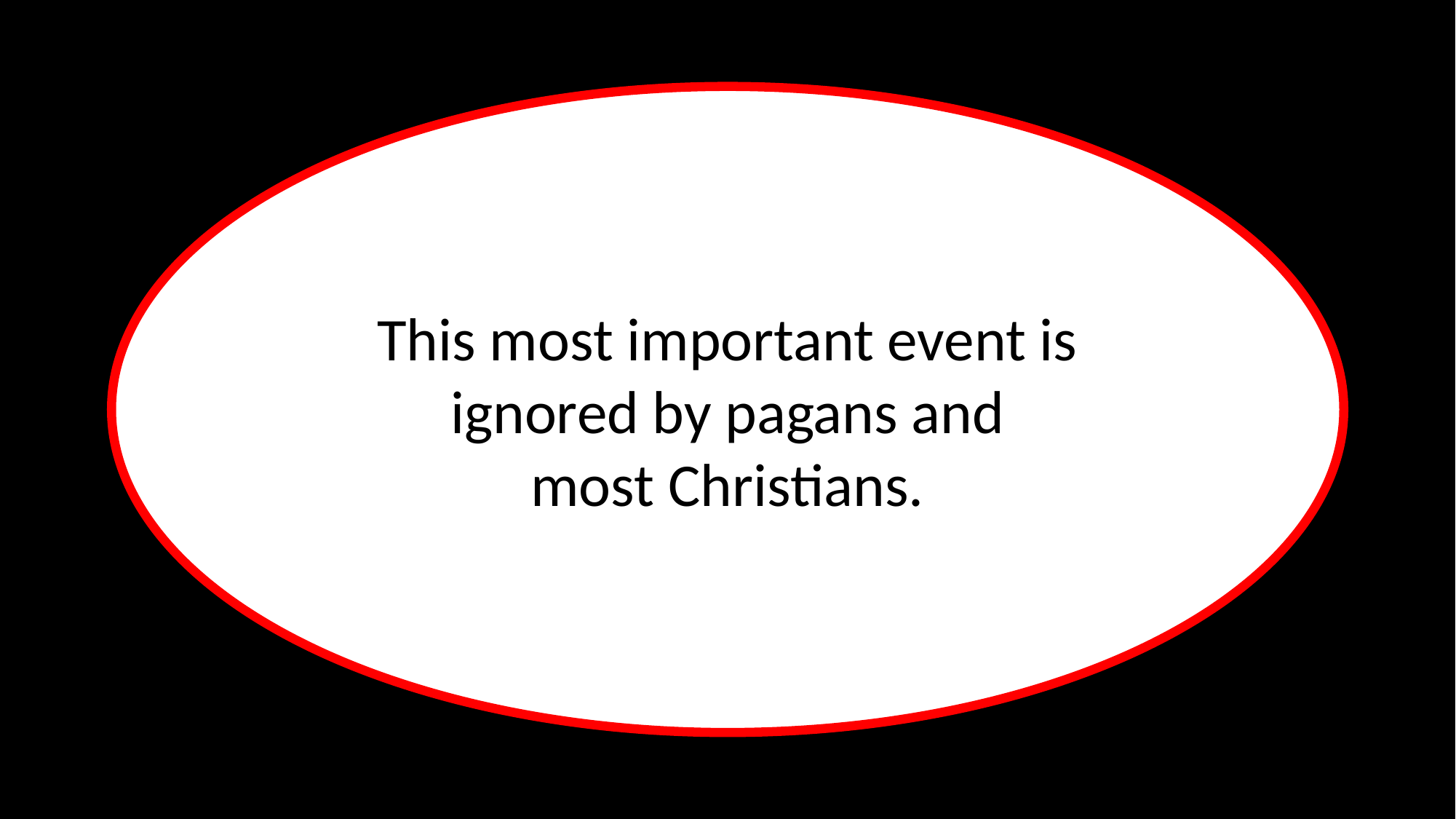

This most important event is ignored by pagans and
most Christians.